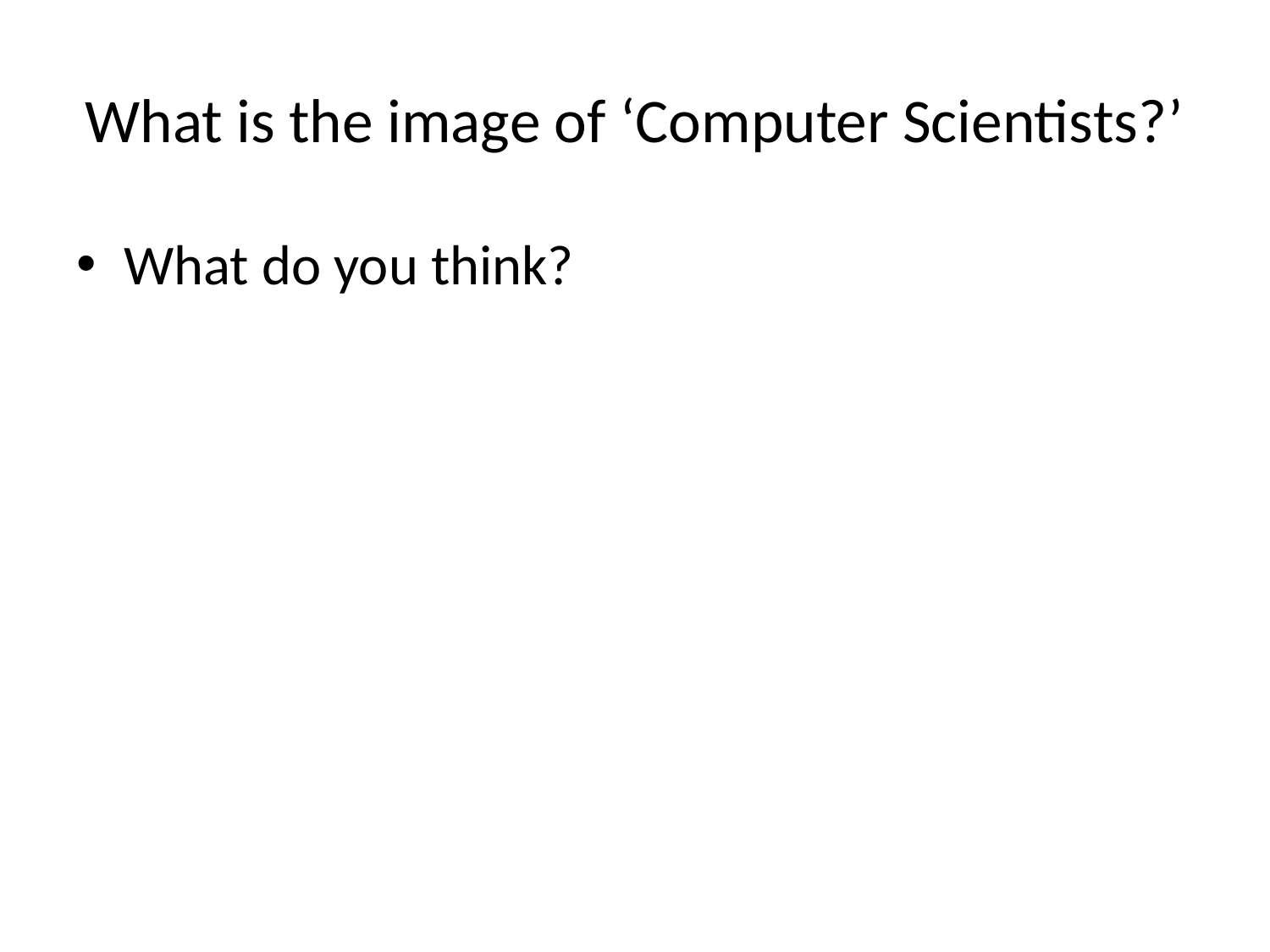

# What is the image of ‘Computer Scientists?’
What do you think?